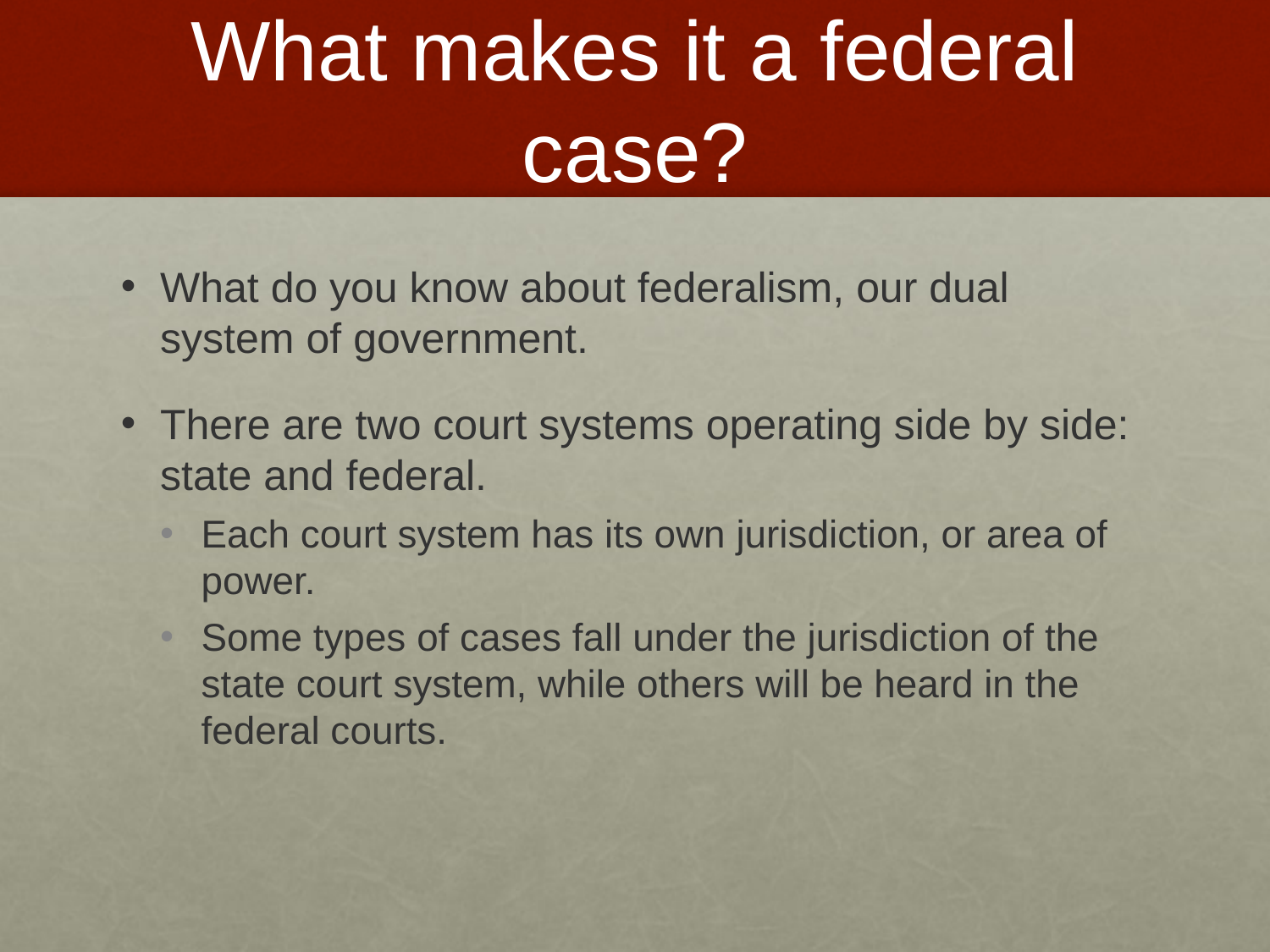

# What makes it a federal case?
What do you know about federalism, our dual system of government.
There are two court systems operating side by side: state and federal.
Each court system has its own jurisdiction, or area of power.
Some types of cases fall under the jurisdiction of the state court system, while others will be heard in the federal courts.